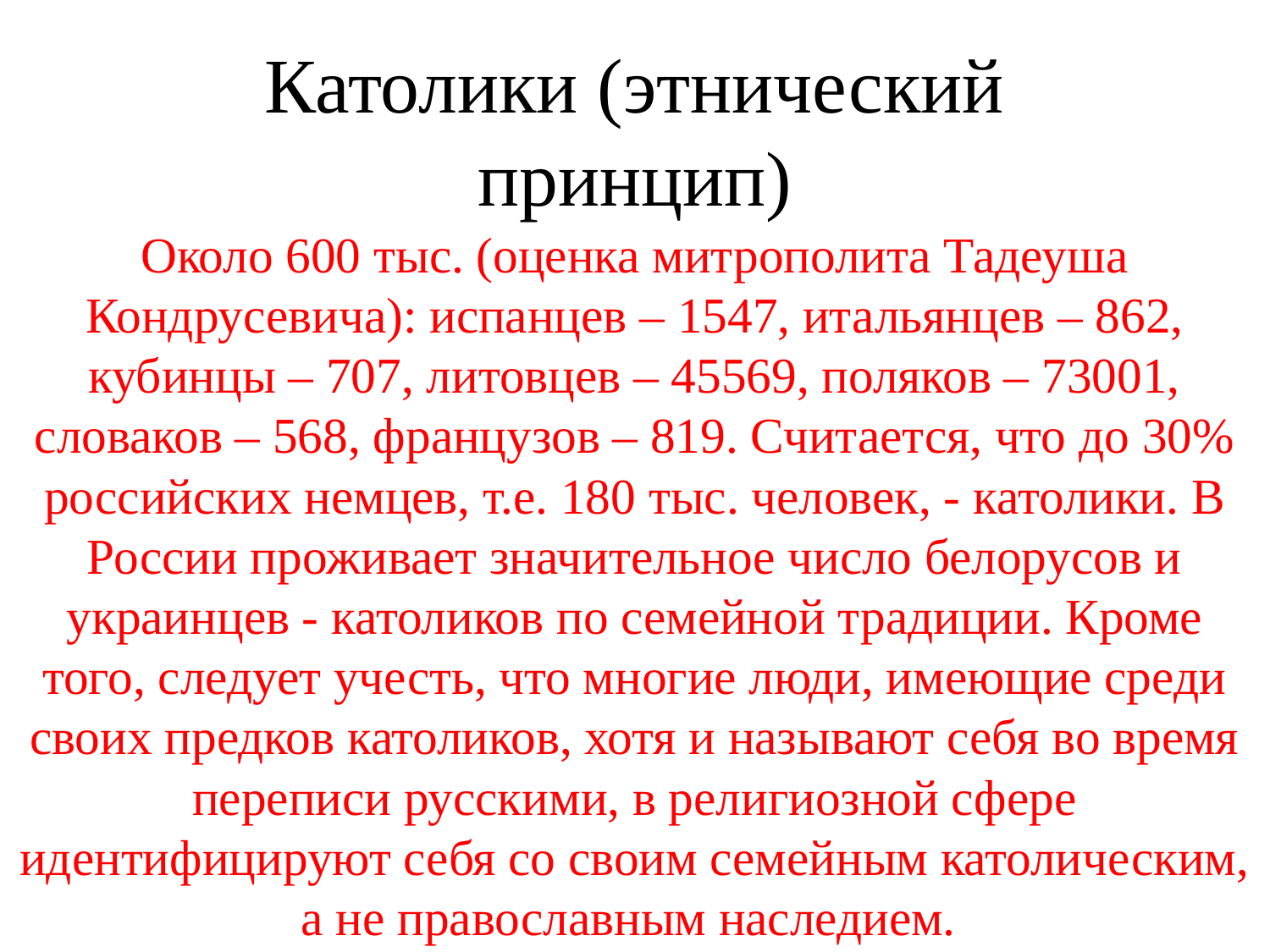

# Католики (этнический принцип)
Около 600 тыс. (оценка митрополита Тадеуша Кондрусевича): испанцев – 1547, итальянцев – 862, кубинцы – 707, литовцев – 45569, поляков – 73001, словаков – 568, французов – 819. Считается, что до 30% российских немцев, т.е. 180 тыс. человек, - католики. В России проживает значительное число белорусов и украинцев - католиков по семейной традиции. Кроме того, следует учесть, что многие люди, имеющие среди своих предков католиков, хотя и называют себя во время переписи русскими, в религиозной сфере идентифицируют себя со своим семейным католическим, а не православным наследием.